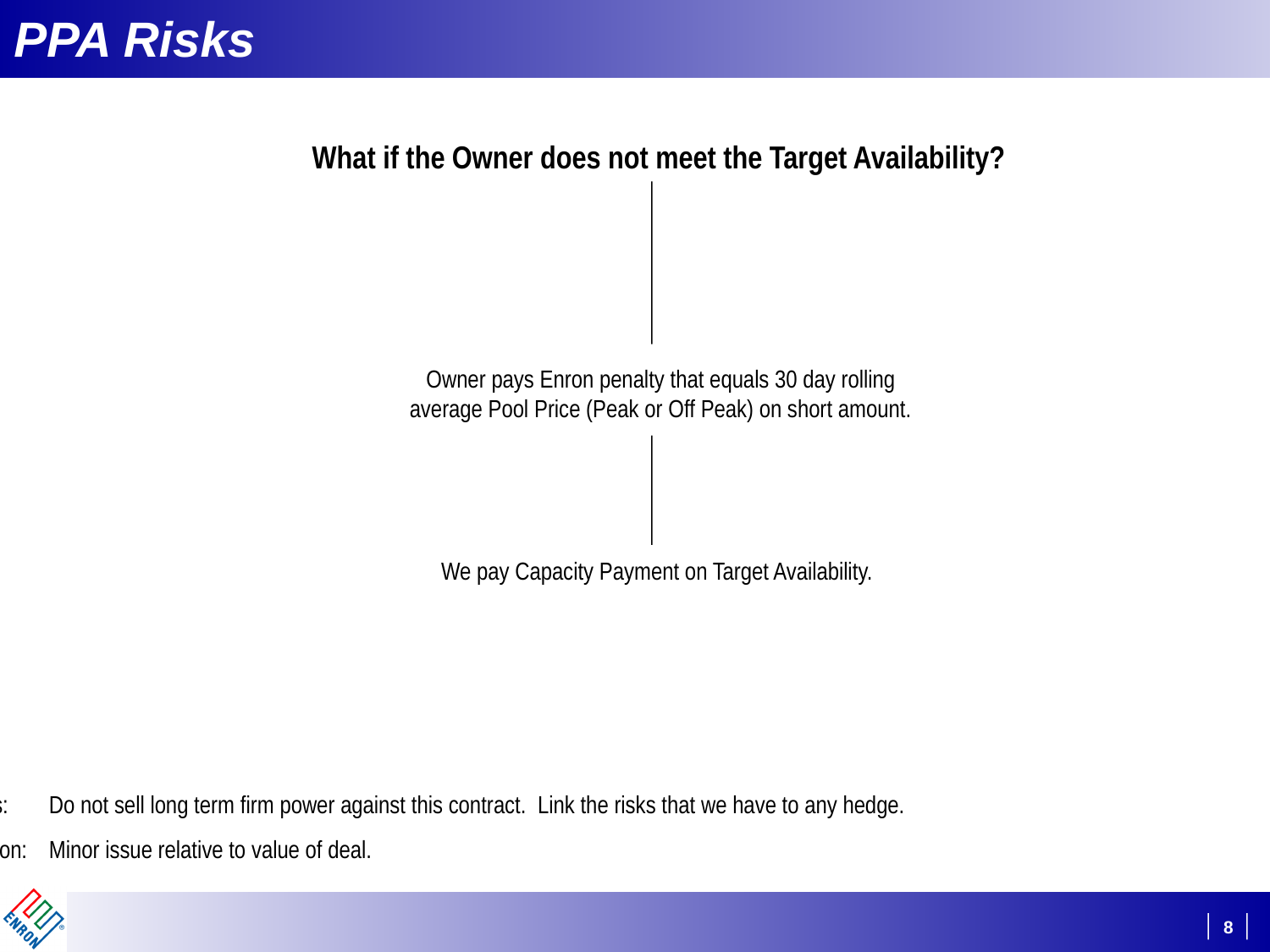

# PPA Risks
What if the Owner does not meet the Target Availability?

Owner pays Enron penalty that equals 30 day rolling
average Pool Price (Peak or Off Peak) on short amount.

We pay Capacity Payment on Target Availability.
Mitigants:	Do not sell long term firm power against this contract.  Link the risks that we have to any hedge.
Conclusion: 	Minor issue relative to value of deal.